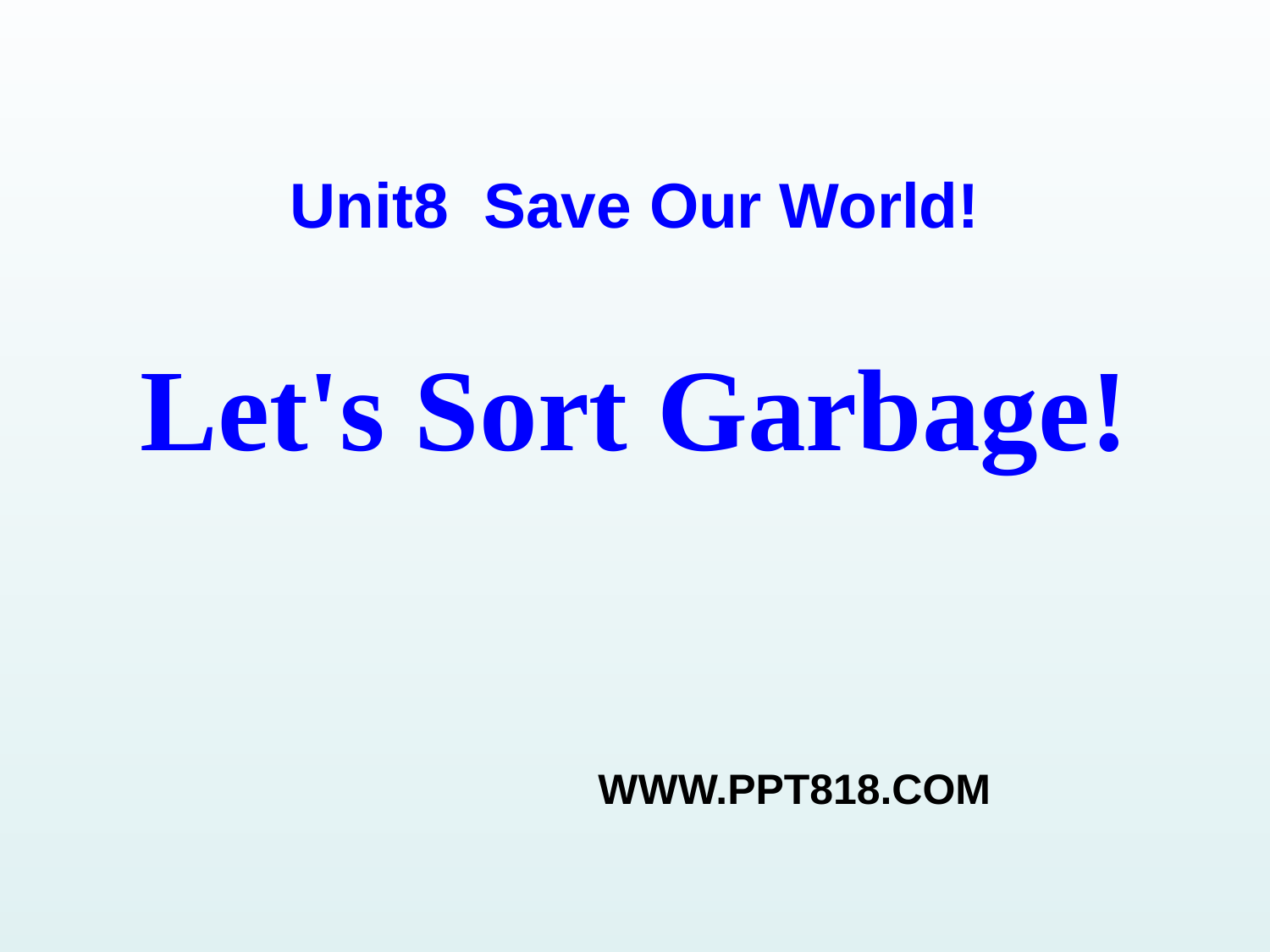

Unit8  Save Our World!
Let's Sort Garbage!
WWW.PPT818.COM